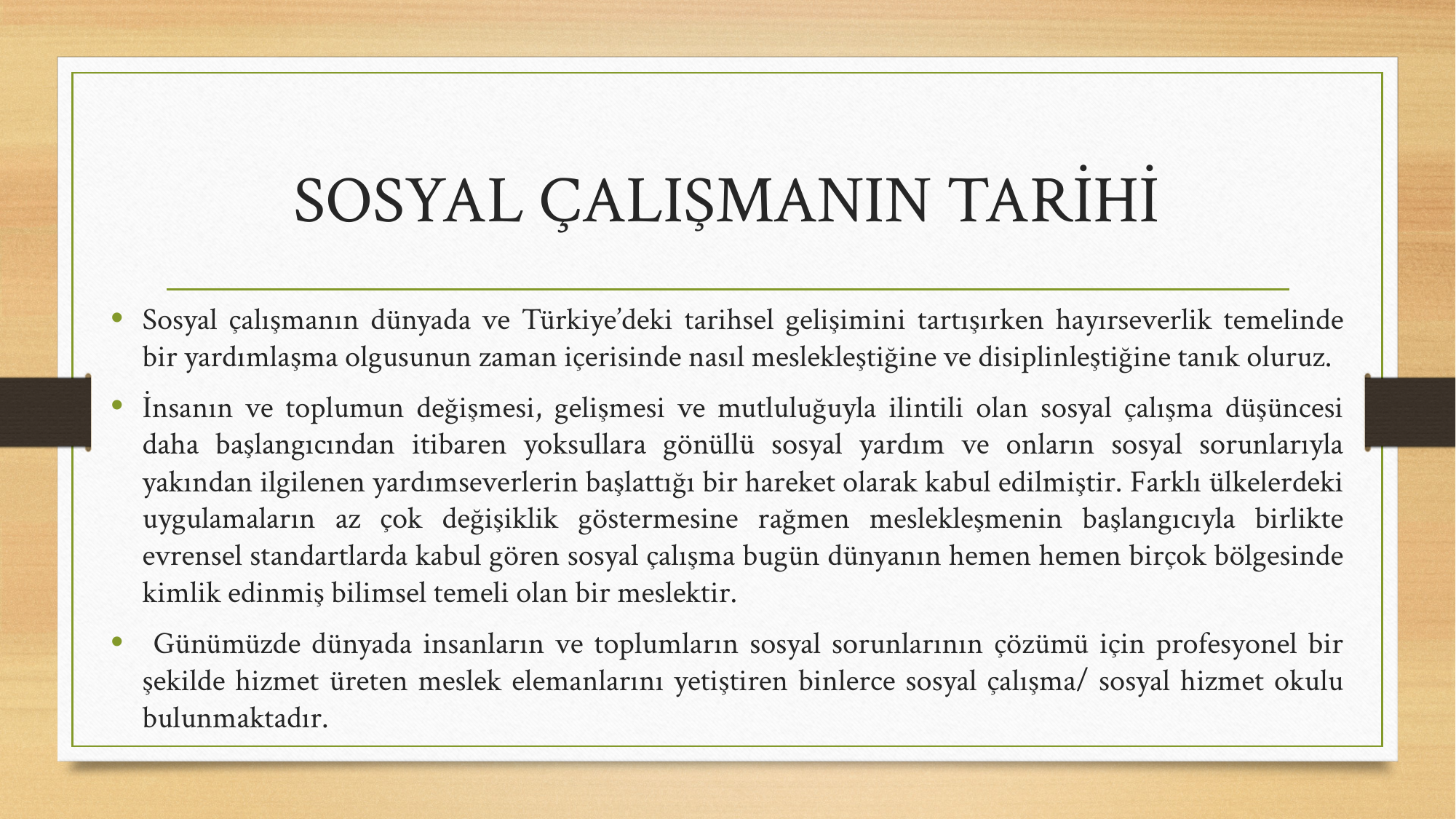

# SOSYAL ÇALIŞMANIN TARİHİ
Sosyal çalışmanın dünyada ve Türkiye’deki tarihsel gelişimini tartışırken hayırseverlik temelinde bir yardımlaşma olgusunun zaman içerisinde nasıl meslekleştiğine ve disiplinleştiğine tanık oluruz.
İnsanın ve toplumun değişmesi, gelişmesi ve mutluluğuyla ilintili olan sosyal çalışma düşüncesi daha başlangıcından itibaren yoksullara gönüllü sosyal yardım ve onların sosyal sorunlarıyla yakından ilgilenen yardımseverlerin başlattığı bir hareket olarak kabul edilmiştir. Farklı ülkelerdeki uygulamaların az çok değişiklik göstermesine rağmen meslekleşmenin başlangıcıyla birlikte evrensel standartlarda kabul gören sosyal çalışma bugün dünyanın hemen hemen birçok bölgesinde kimlik edinmiş bilimsel temeli olan bir meslektir.
 Günümüzde dünyada insanların ve toplumların sosyal sorunlarının çözümü için profesyonel bir şekilde hizmet üreten meslek elemanlarını yetiştiren binlerce sosyal çalışma/ sosyal hizmet okulu bulunmaktadır.